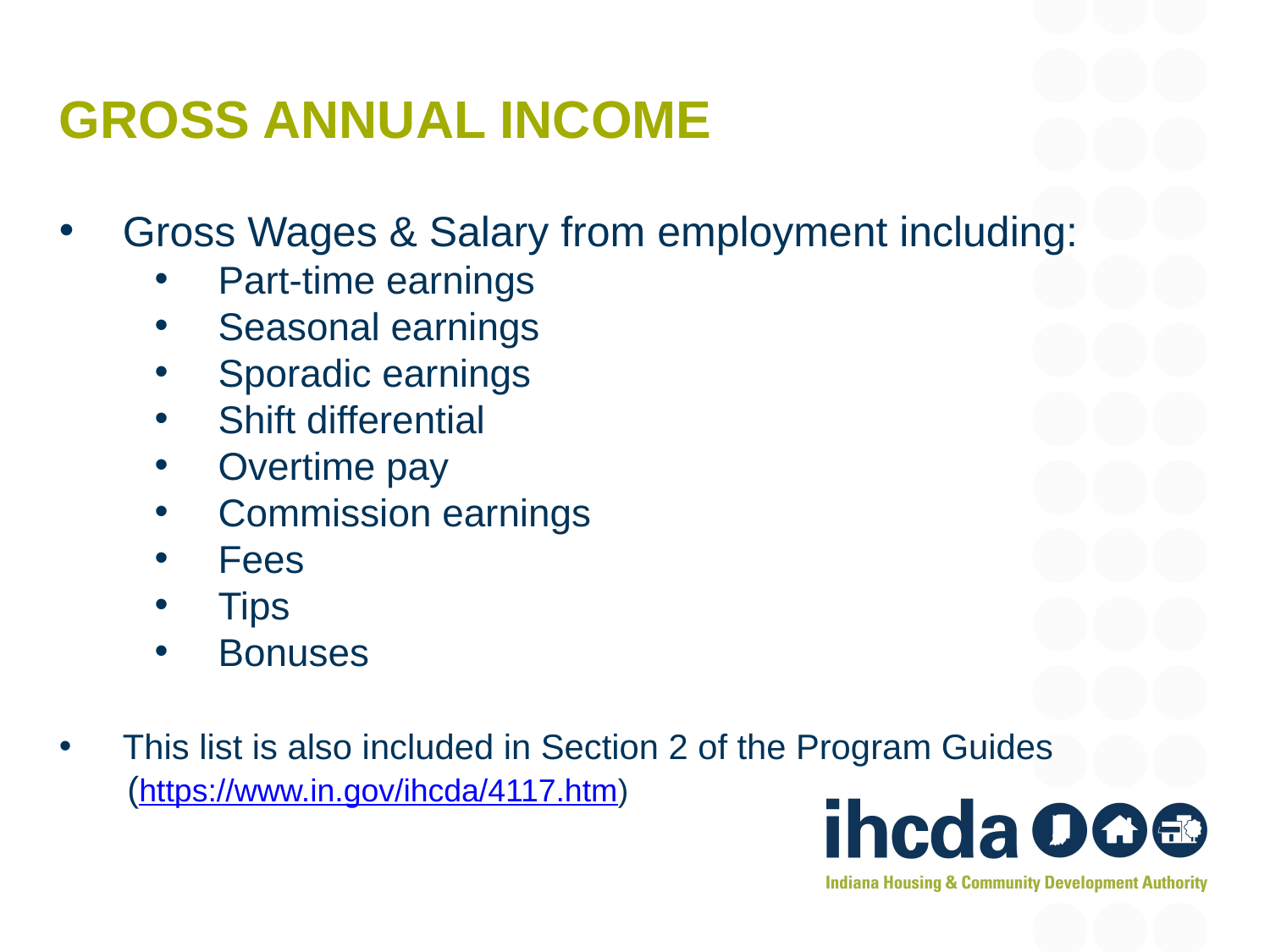

# Gross annual Income
Gross Wages & Salary from employment including:
Part-time earnings
Seasonal earnings
Sporadic earnings
Shift differential
Overtime pay
Commission earnings
Fees
Tips
Bonuses

This list is also included in Section 2 of the Program Guides
       (https://www.in.gov/ihcda/4117.htm)